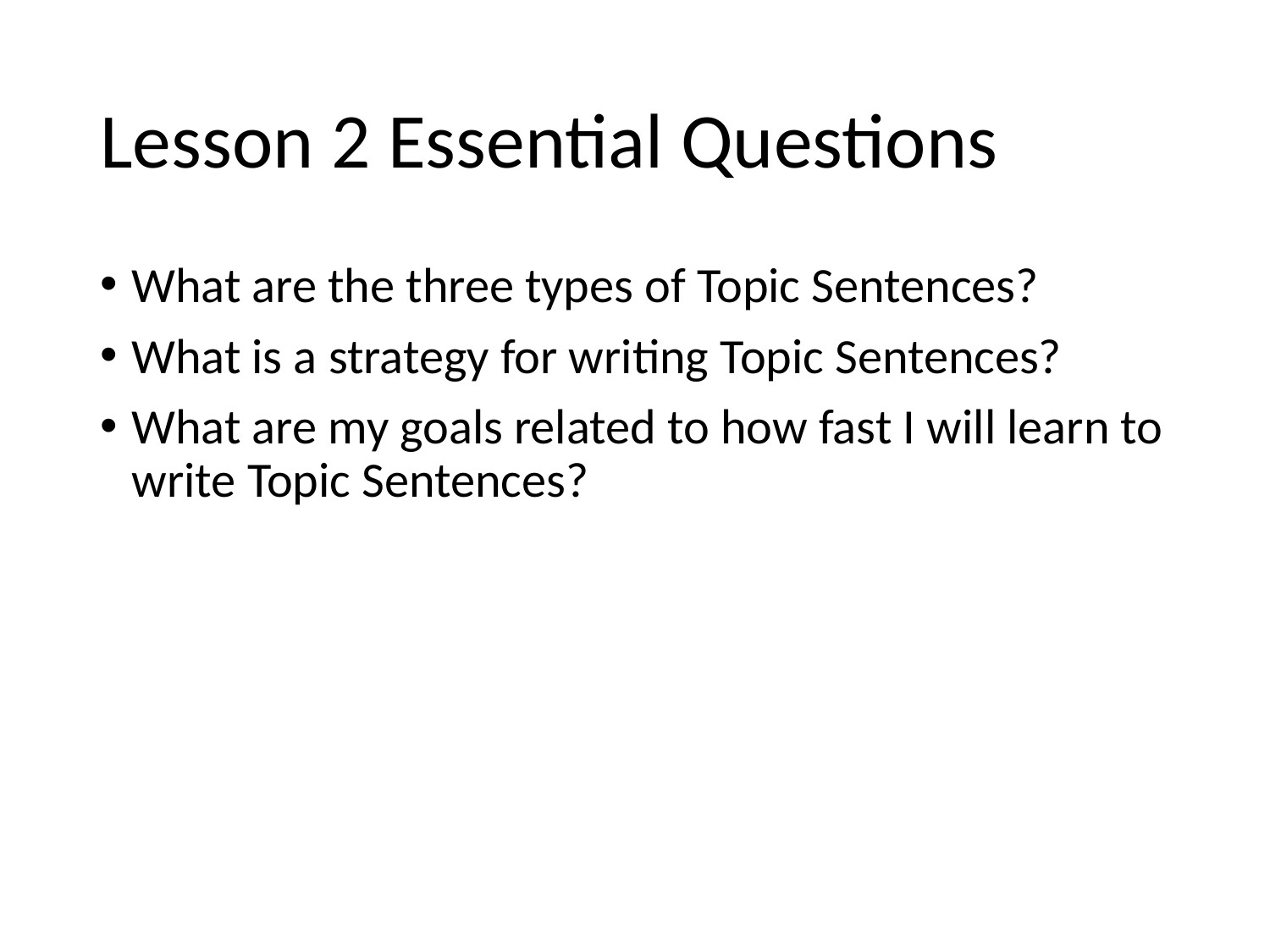

# Lesson 2 Essential Questions
What are the three types of Topic Sentences?
What is a strategy for writing Topic Sentences?
What are my goals related to how fast I will learn to write Topic Sentences?